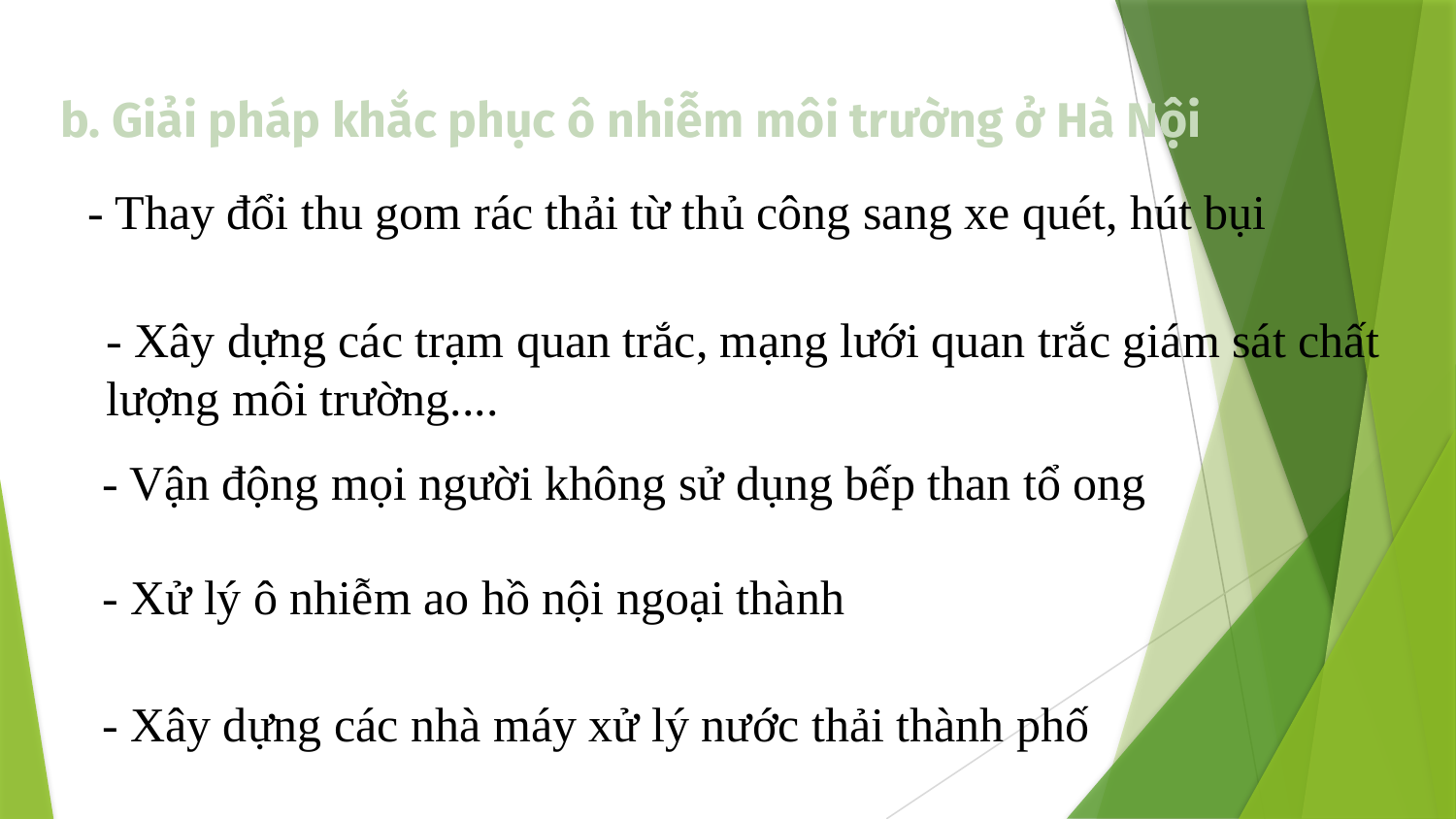

b. Giải pháp khắc phục ô nhiễm môi trường ở Hà Nội

# - Thay đổi thu gom rác thải từ thủ công sang xe quét, hút bụi
- Xây dựng các trạm quan trắc, mạng lưới quan trắc giám sát chất lượng môi trường....
- Vận động mọi người không sử dụng bếp than tổ ong
- Xử lý ô nhiễm ao hồ nội ngoại thành
- Xây dựng các nhà máy xử lý nước thải thành phố